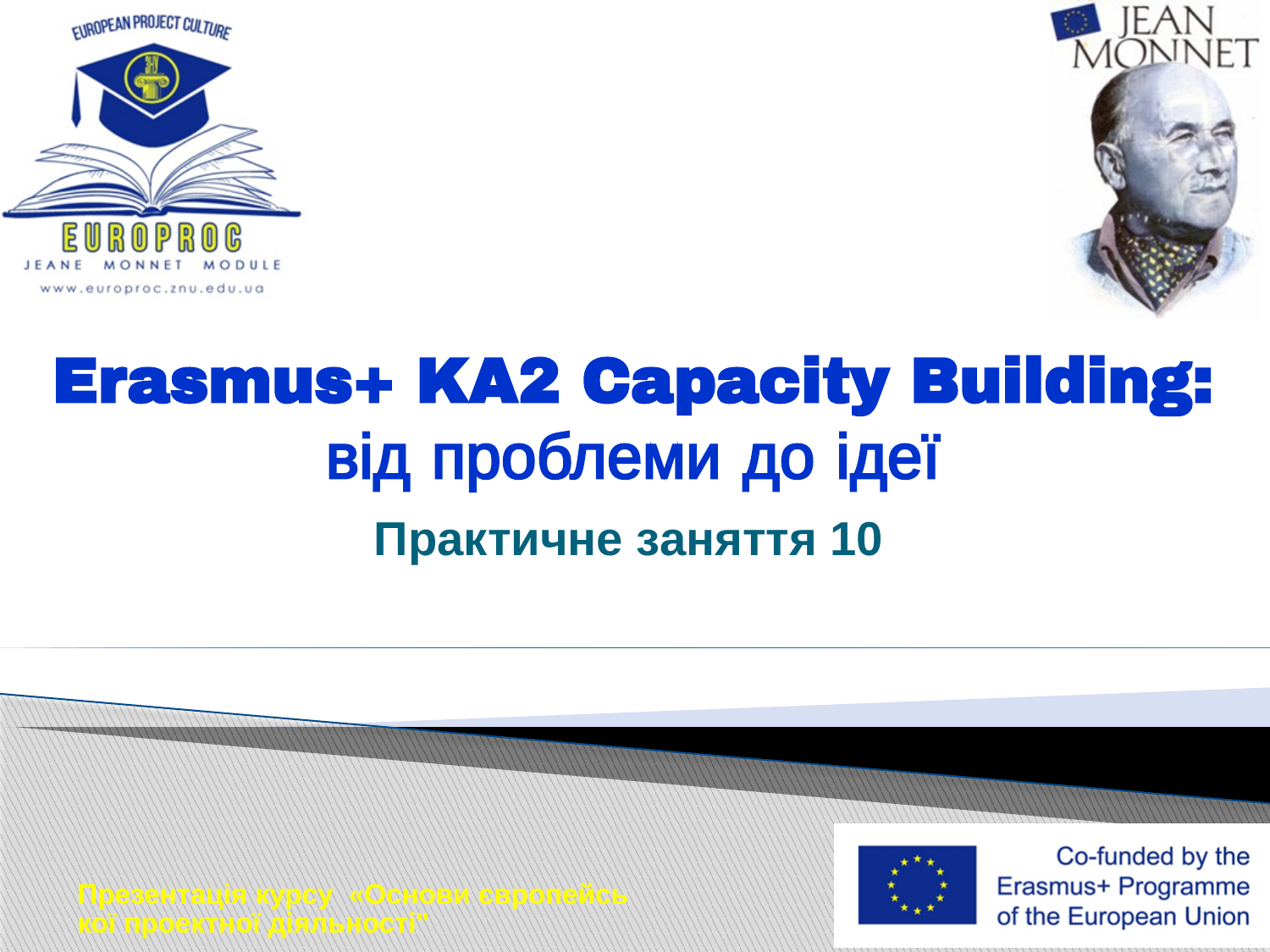

# Erasmus+ KA2 Capacity Building: від проблеми до ідеї
Практичне заняття 10
Презентація курсу  «Основи європейської проектної діяльності"